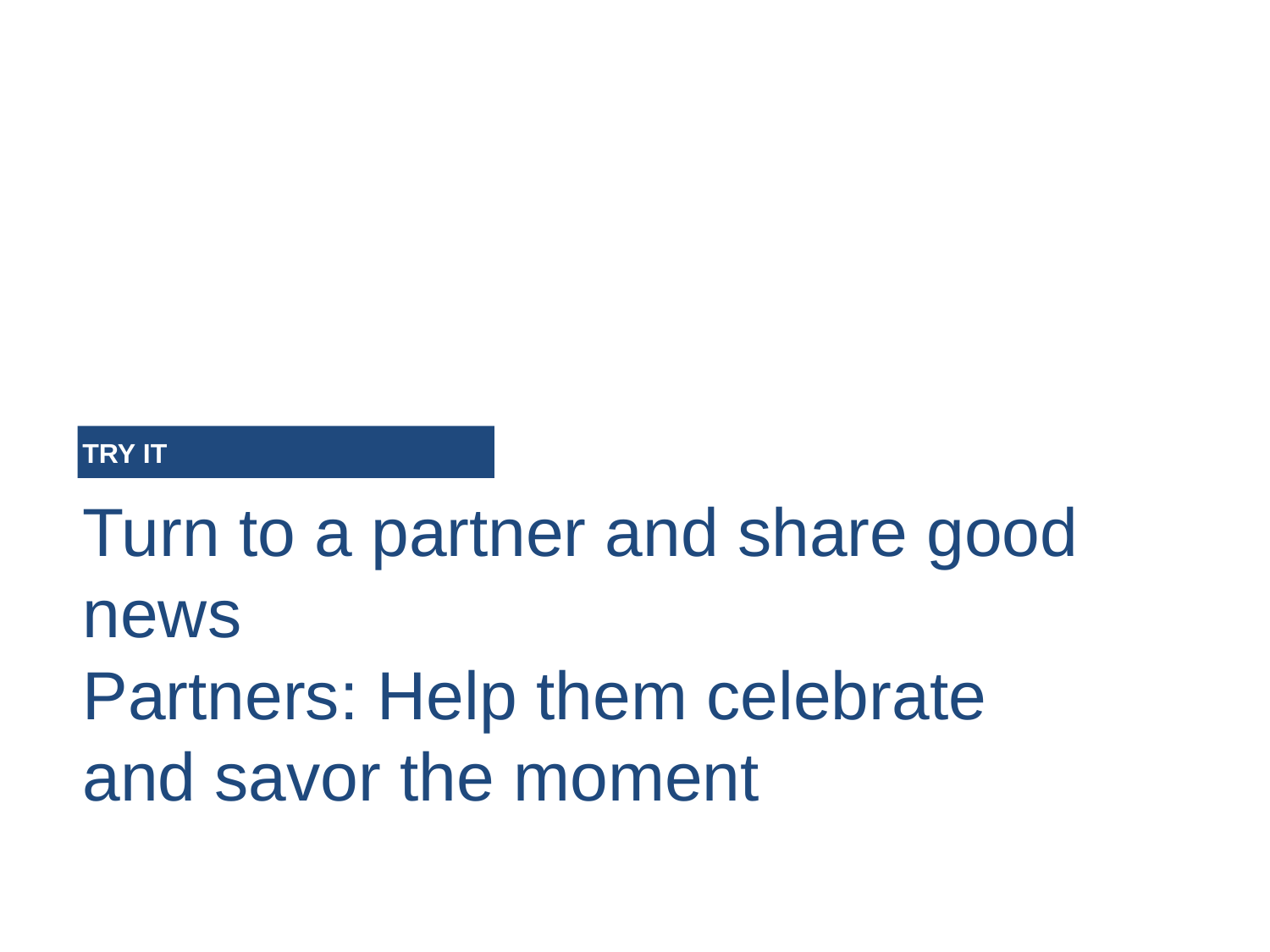

TRY IT
Turn to a partner and share good news
Partners: Help them celebrate and savor the moment